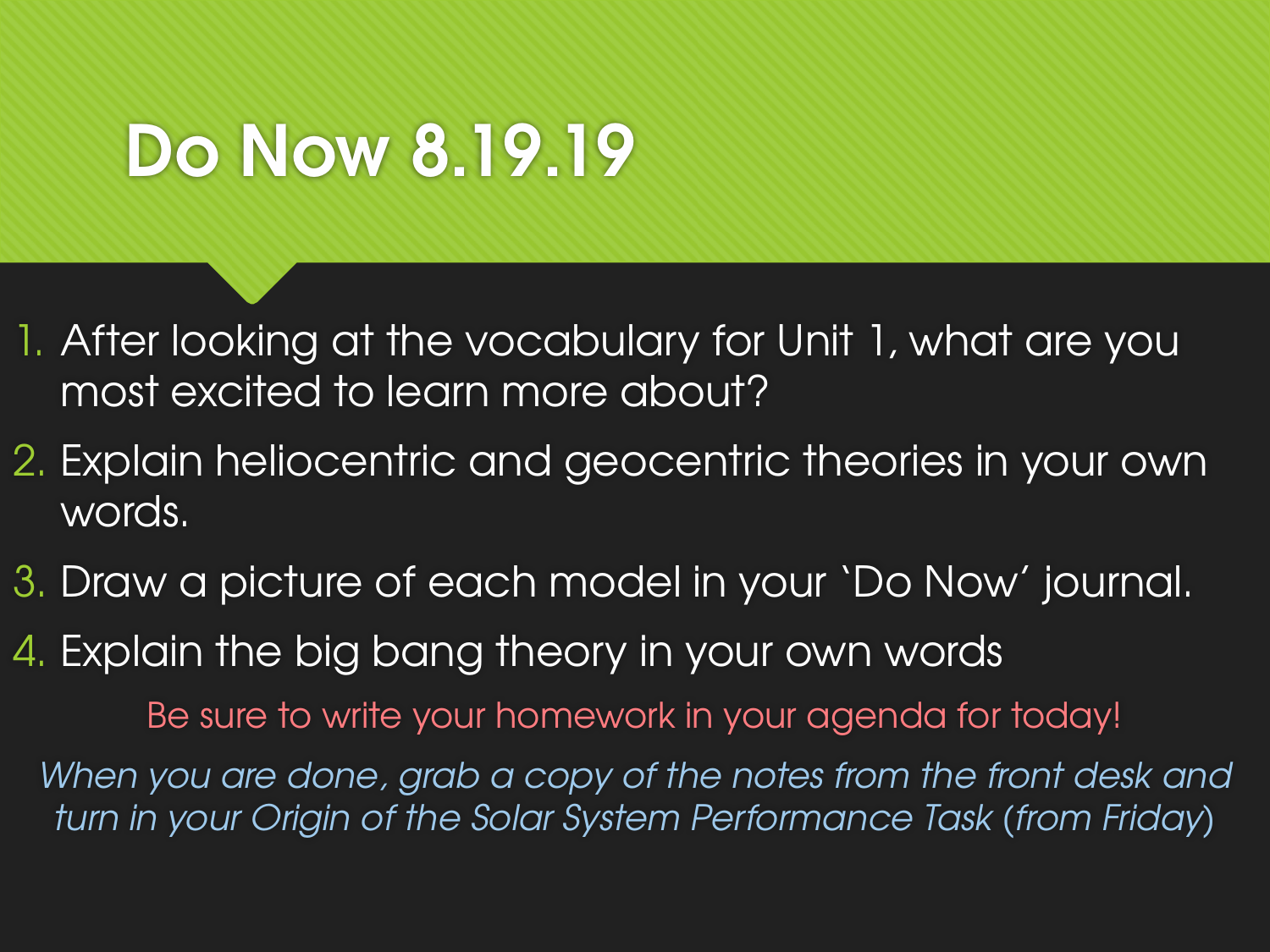

# Do Now 8.19.19
After looking at the vocabulary for Unit 1, what are you most excited to learn more about?
Explain heliocentric and geocentric theories in your own words.
Draw a picture of each model in your ‘Do Now’ journal.
Explain the big bang theory in your own words
Be sure to write your homework in your agenda for today!
When you are done, grab a copy of the notes from the front desk and turn in your Origin of the Solar System Performance Task (from Friday)